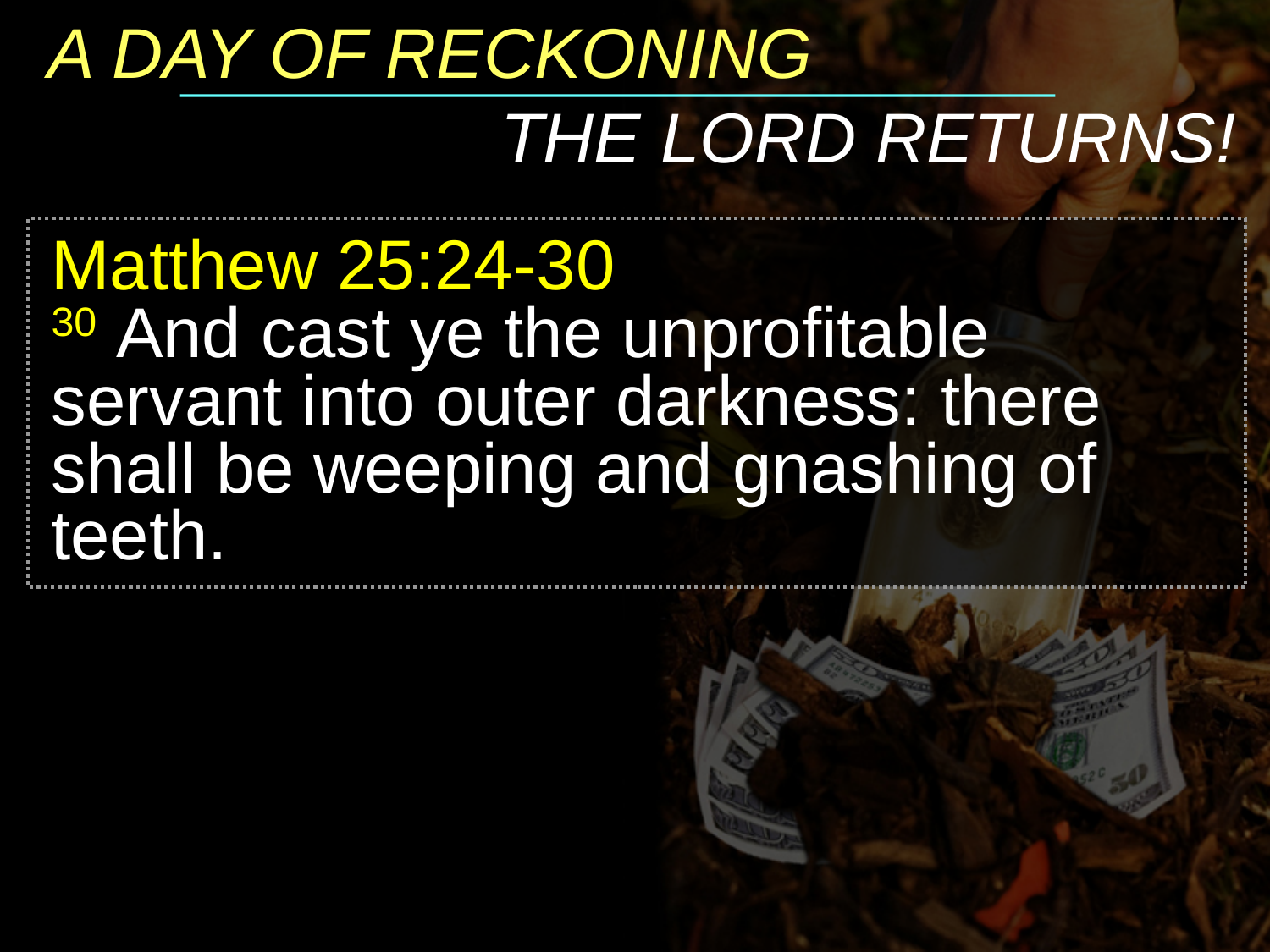

A DAY OF RECKONING
THE LORD RETURNS!

Matthew 25:24-30
30 And cast ye the unprofitable servant into outer darkness: there shall be weeping and gnashing of teeth.